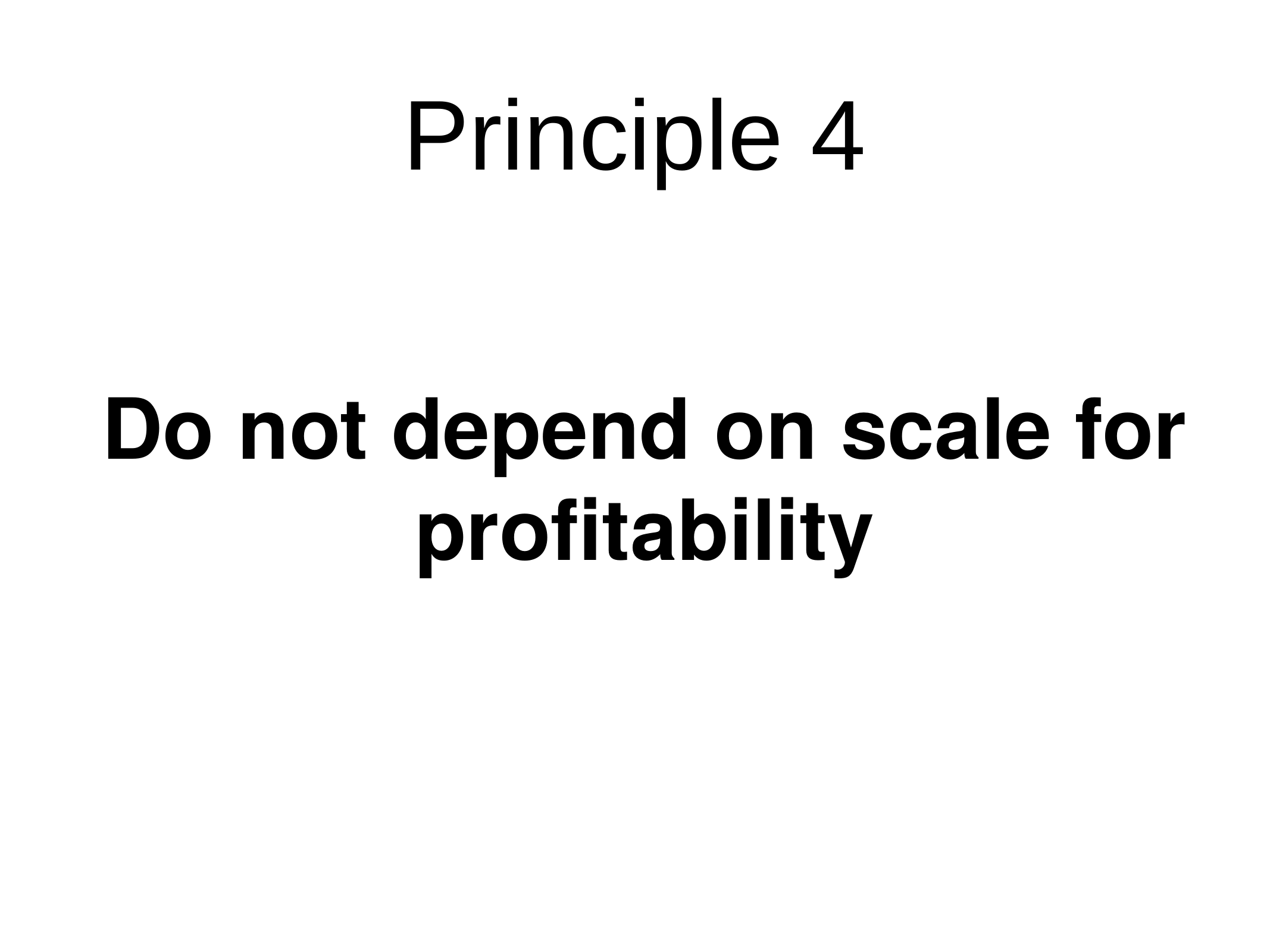

# Principle 4
Do not depend on scale for profitability